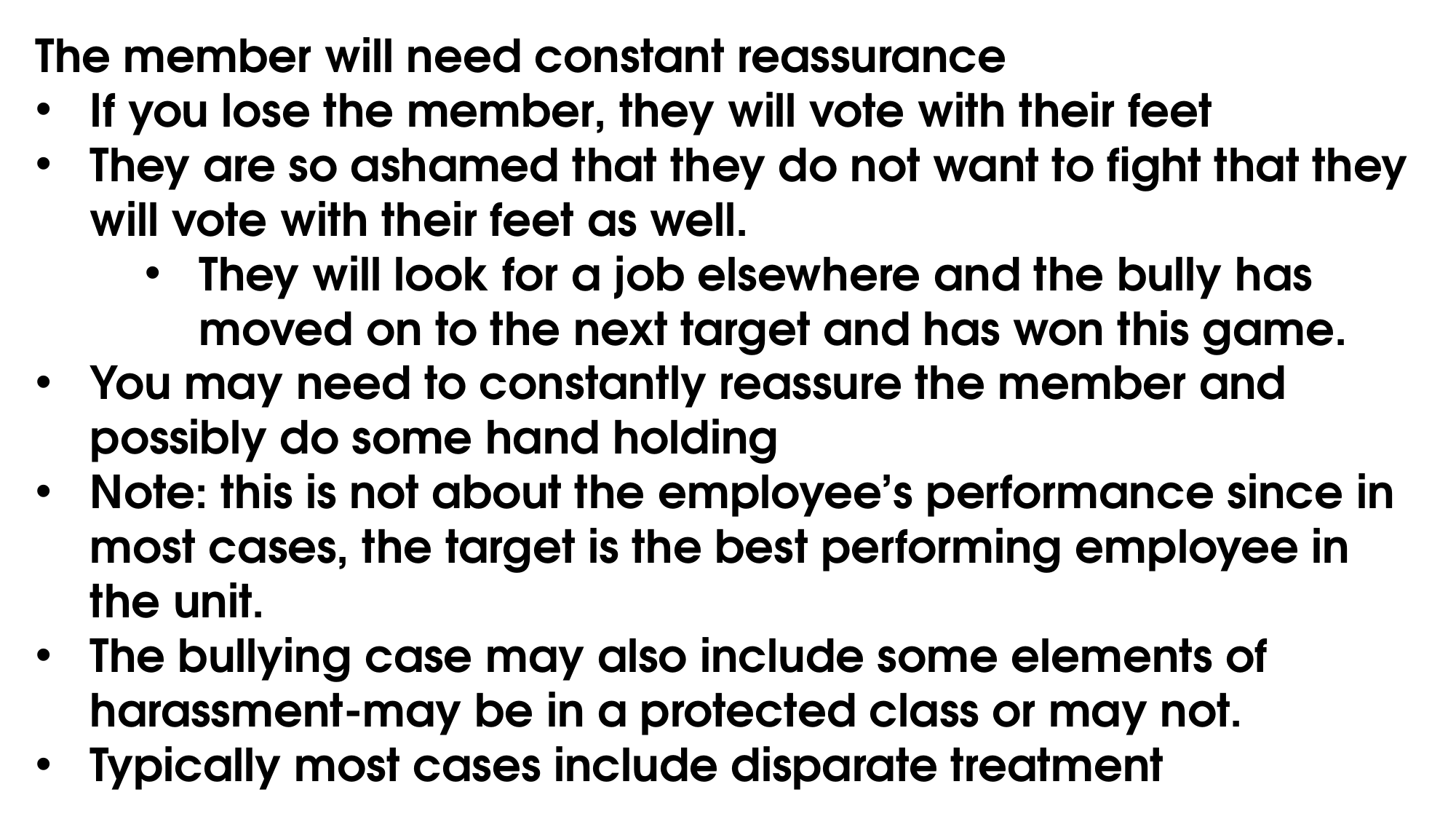

The member will need constant reassurance
If you lose the member, they will vote with their feet
They are so ashamed that they do not want to fight that they will vote with their feet as well.
They will look for a job elsewhere and the bully has moved on to the next target and has won this game.
You may need to constantly reassure the member and possibly do some hand holding
Note: this is not about the employee’s performance since in most cases, the target is the best performing employee in the unit.
The bullying case may also include some elements of harassment-may be in a protected class or may not.
Typically most cases include disparate treatment